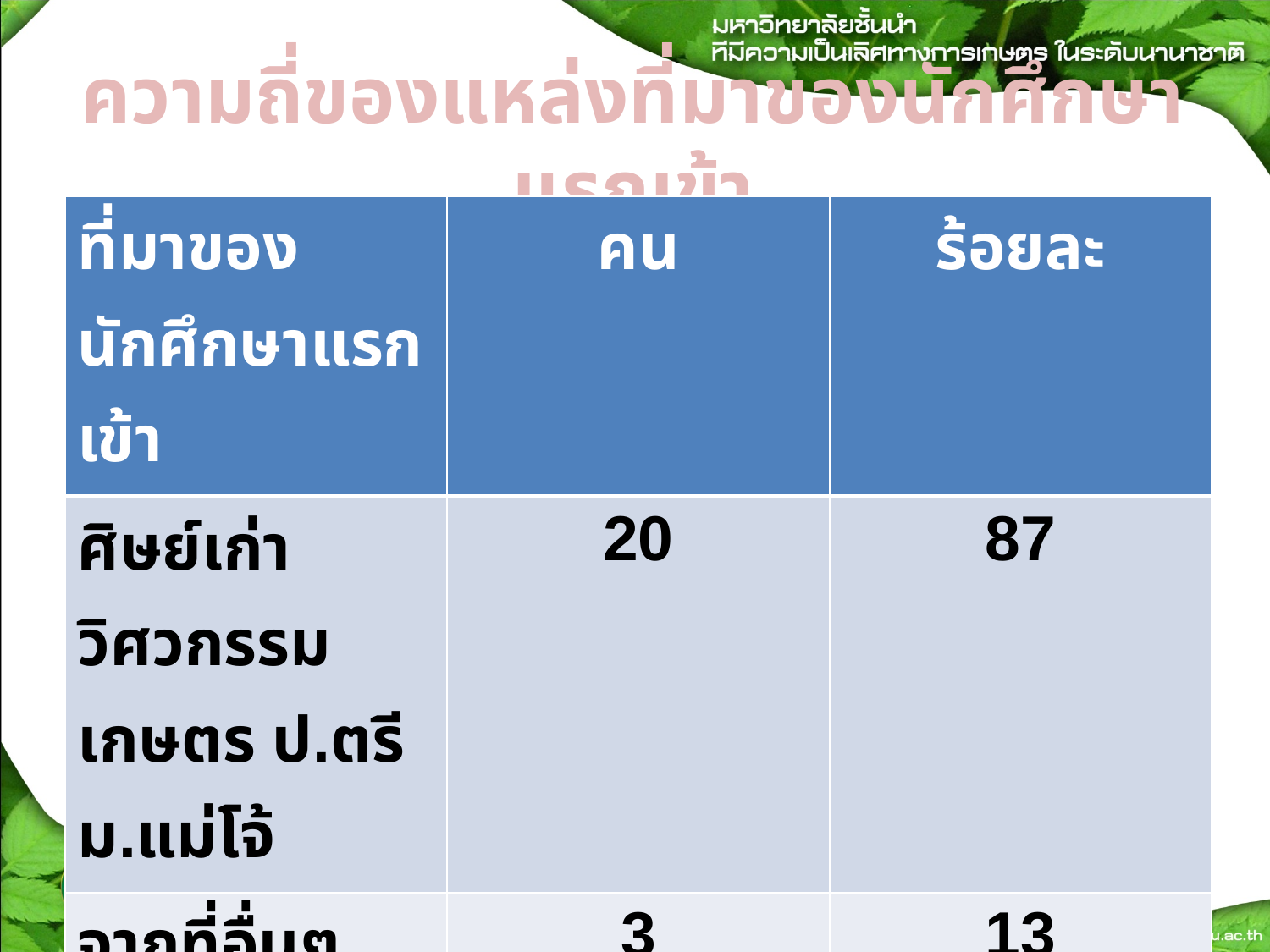

# ความถี่ของแหล่งที่มาของนักศึกษาแรกเข้า
| ที่มาของนักศึกษาแรกเข้า | คน | ร้อยละ |
| --- | --- | --- |
| ศิษย์เก่า วิศวกรรมเกษตร ป.ตรี ม.แม่โจ้ | 20 | 87 |
| จากที่อื่นๆ | 3 | 13 |
| รวม | 23 | 100 |